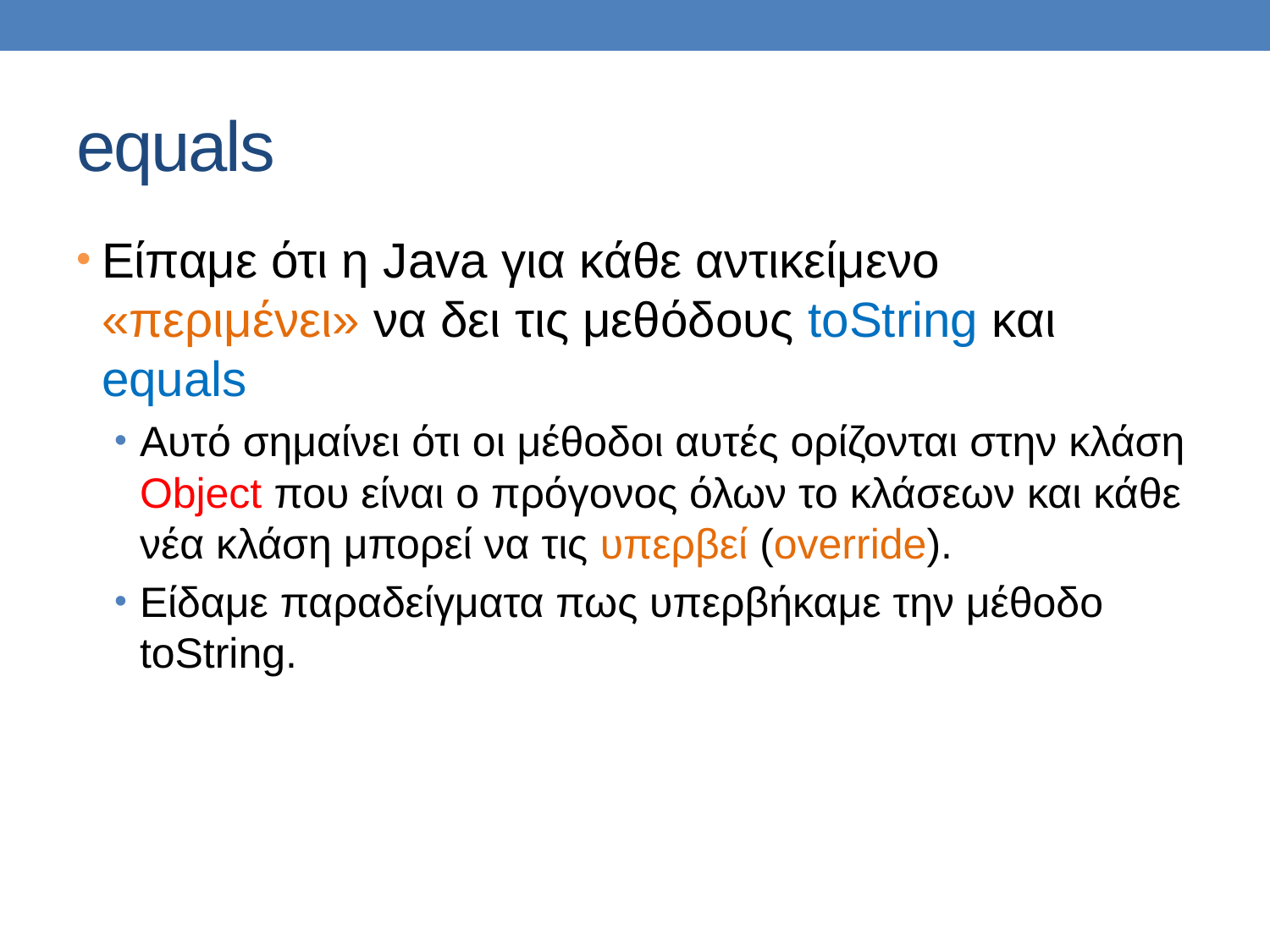

# equals
Είπαμε ότι η Java για κάθε αντικείμενο «περιμένει» να δει τις μεθόδους toString και equals
Αυτό σημαίνει ότι οι μέθοδοι αυτές ορίζονται στην κλάση Object που είναι ο πρόγονος όλων το κλάσεων και κάθε νέα κλάση μπορεί να τις υπερβεί (override).
Είδαμε παραδείγματα πως υπερβήκαμε την μέθοδο toString.